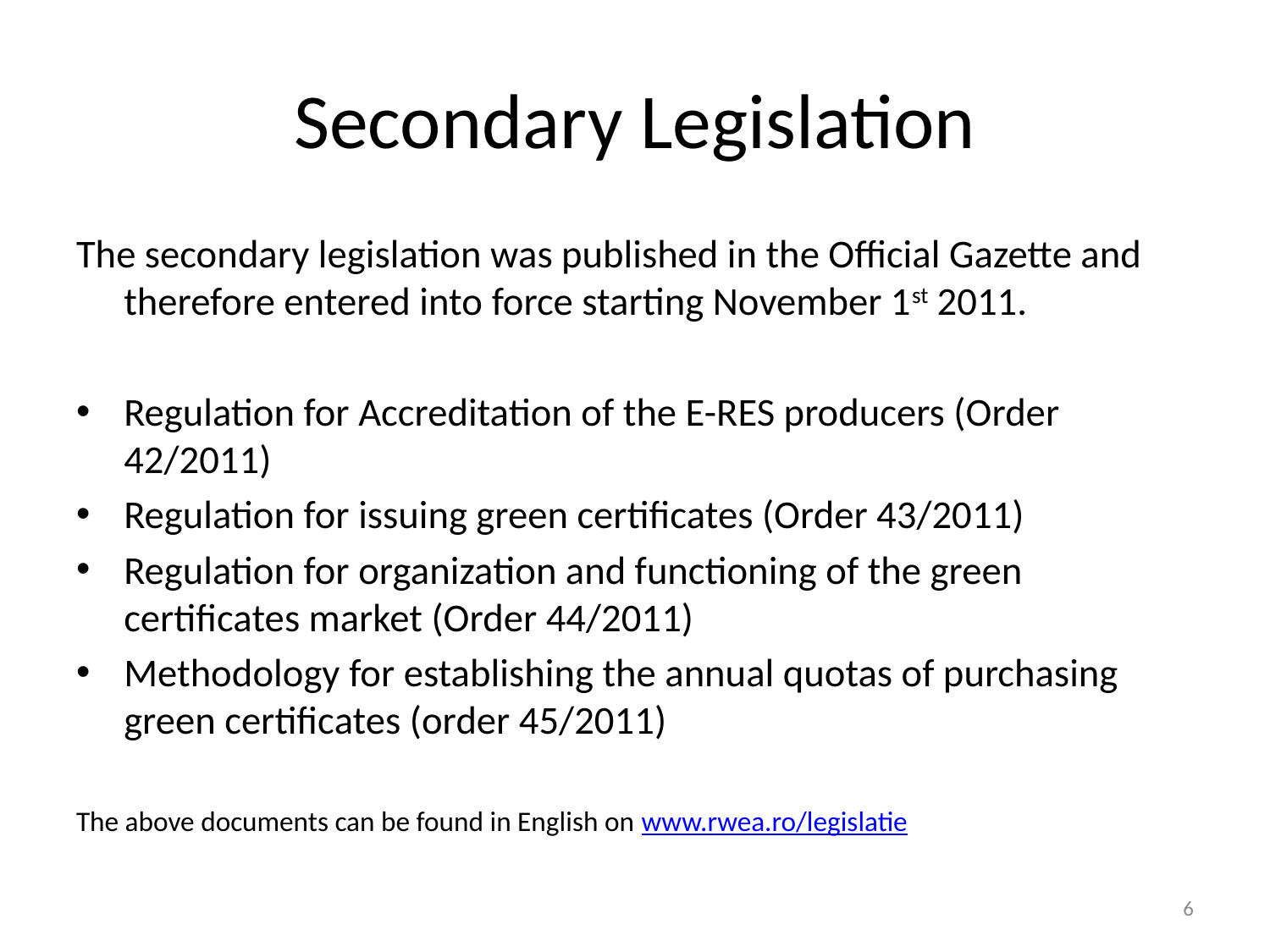

# Secondary Legislation
The secondary legislation was published in the Official Gazette and therefore entered into force starting November 1st 2011.

Regulation for Accreditation of the E-RES producers (Order 42/2011)
Regulation for issuing green certificates (Order 43/2011)
Regulation for organization and functioning of the green certificates market (Order 44/2011)
Methodology for establishing the annual quotas of purchasing green certificates (order 45/2011)

The above documents can be found in English on www.rwea.ro/legislatie

6